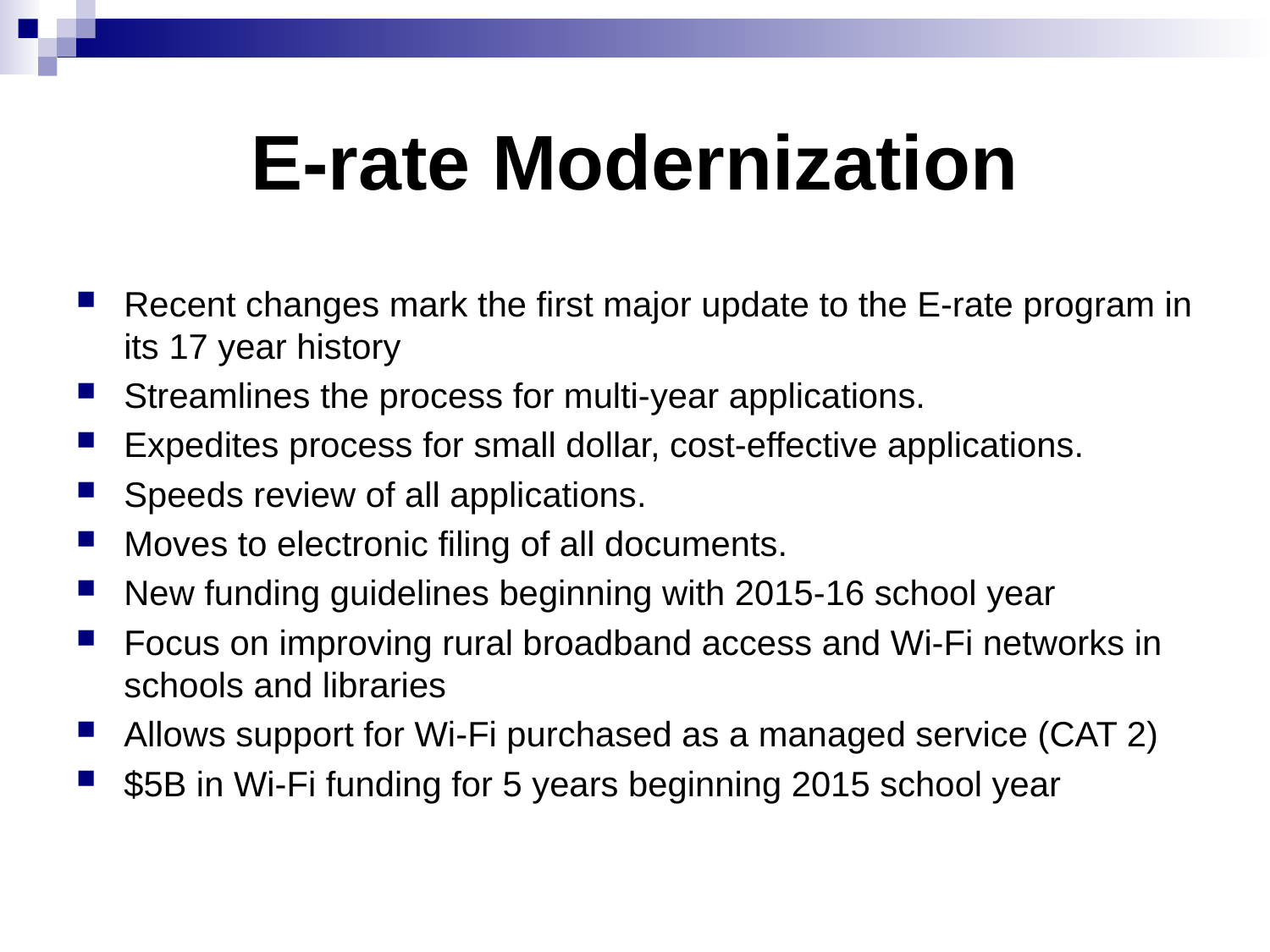

# E-rate Modernization
Recent changes mark the first major update to the E-rate program in its 17 year history
Streamlines the process for multi-year applications.
Expedites process for small dollar, cost-effective applications.
Speeds review of all applications.
Moves to electronic filing of all documents.
New funding guidelines beginning with 2015-16 school year
Focus on improving rural broadband access and Wi-Fi networks in schools and libraries
Allows support for Wi-Fi purchased as a managed service (CAT 2)
$5B in Wi-Fi funding for 5 years beginning 2015 school year